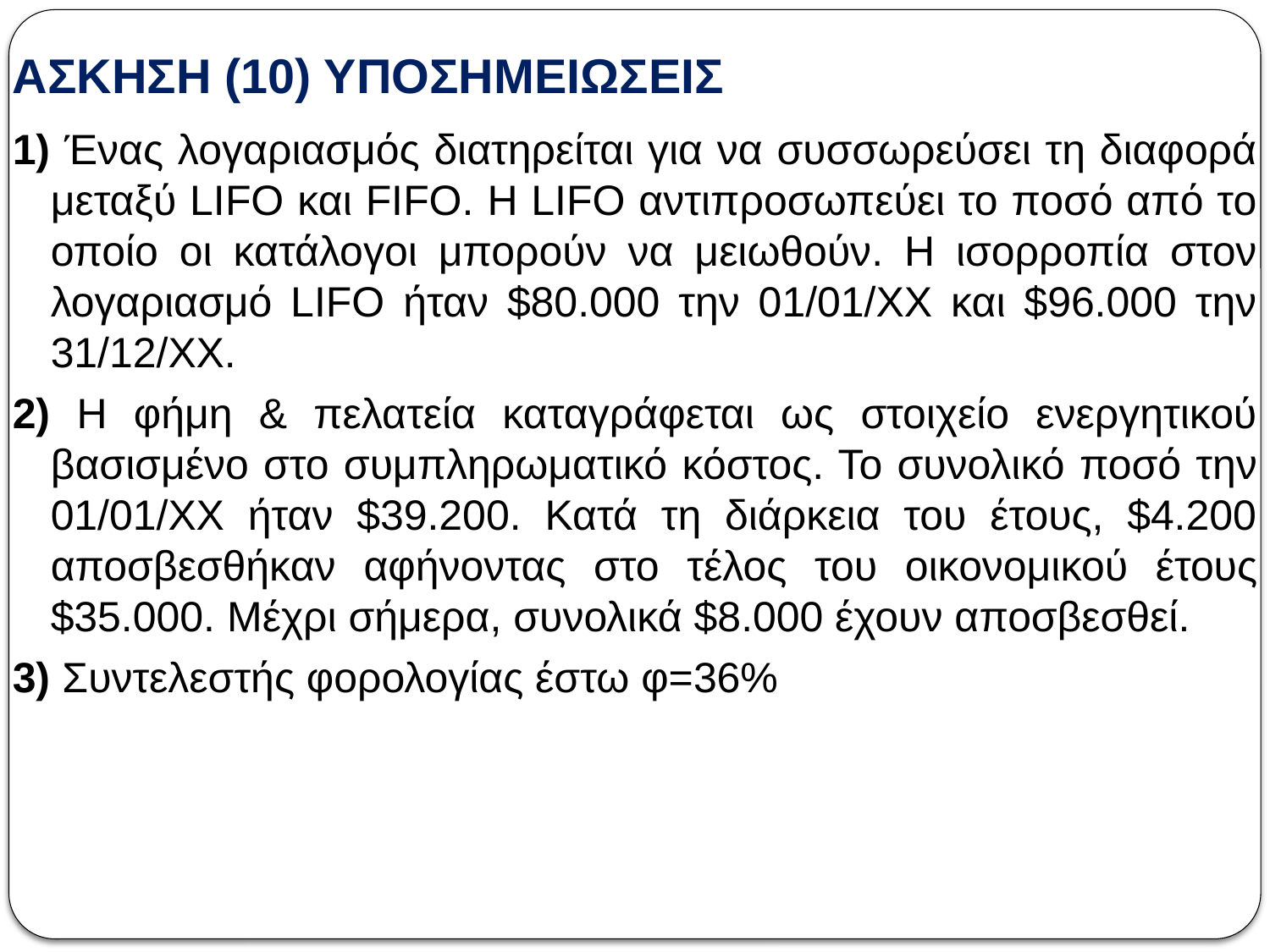

# ΑΣΚΗΣΗ (10) ΥΠΟΣΗΜΕΙΩΣΕΙΣ
1) Ένας λογαριασμός διατηρείται για να συσσωρεύσει τη διαφορά μεταξύ LIFO και FIFO. Η LIFO αντιπροσωπεύει το ποσό από το οποίο οι κατάλογοι μπορούν να μειωθούν. Η ισορροπία στον λογαριασμό LIFO ήταν $80.000 την 01/01/ΧΧ και $96.000 την 31/12/ΧΧ.
2) Η φήμη & πελατεία καταγράφεται ως στοιχείο ενεργητικού βασισμένο στο συμπληρωματικό κόστος. Το συνολικό ποσό την 01/01/ΧΧ ήταν $39.200. Κατά τη διάρκεια του έτους, $4.200 αποσβεσθήκαν αφήνοντας στο τέλος του οικονομικού έτους $35.000. Μέχρι σήμερα, συνολικά $8.000 έχουν αποσβεσθεί.
3) Συντελεστής φορολογίας έστω φ=36%